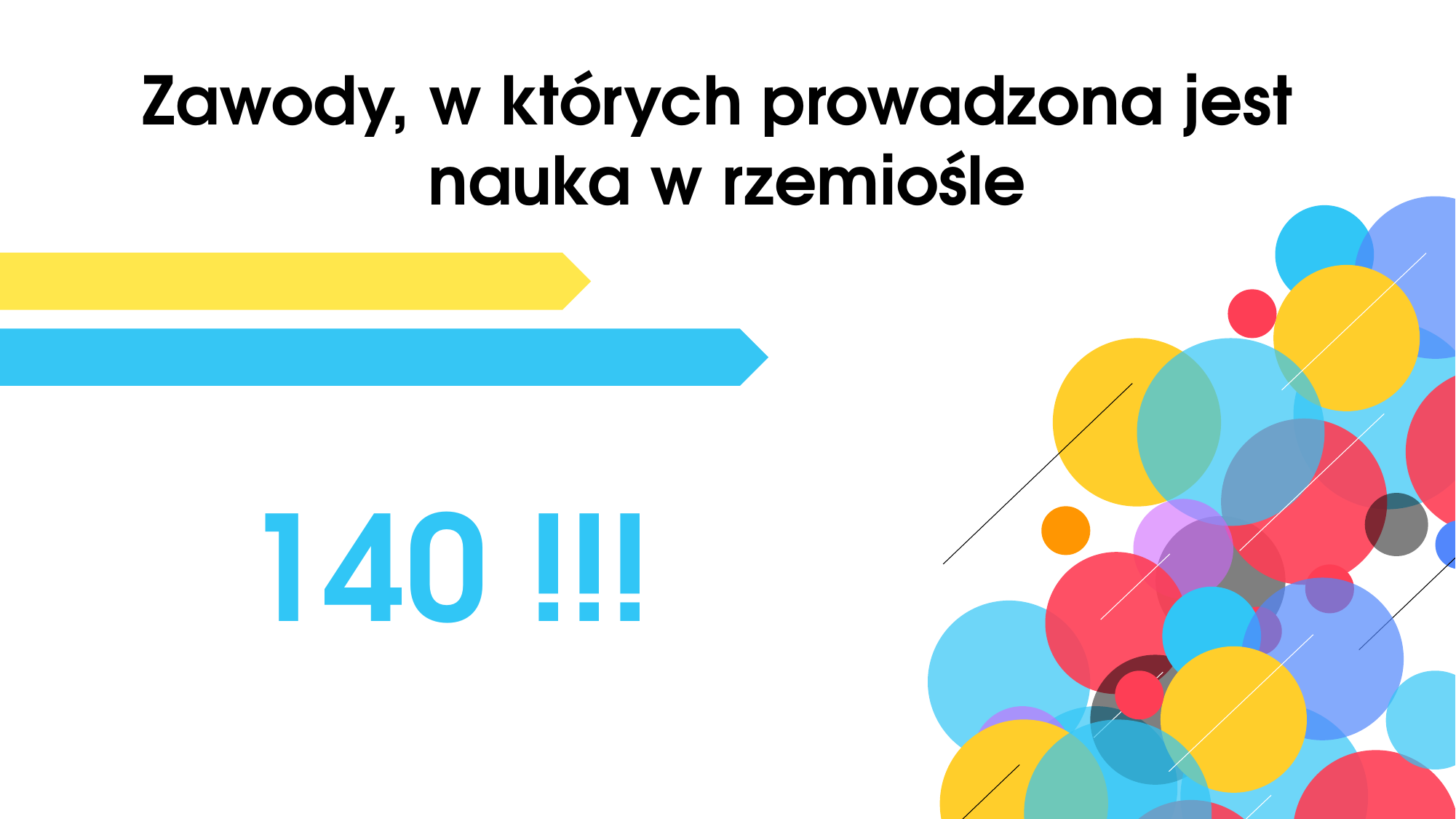

Zawody, w których prowadzona jest
nauka w rzemiośle

140 !!!